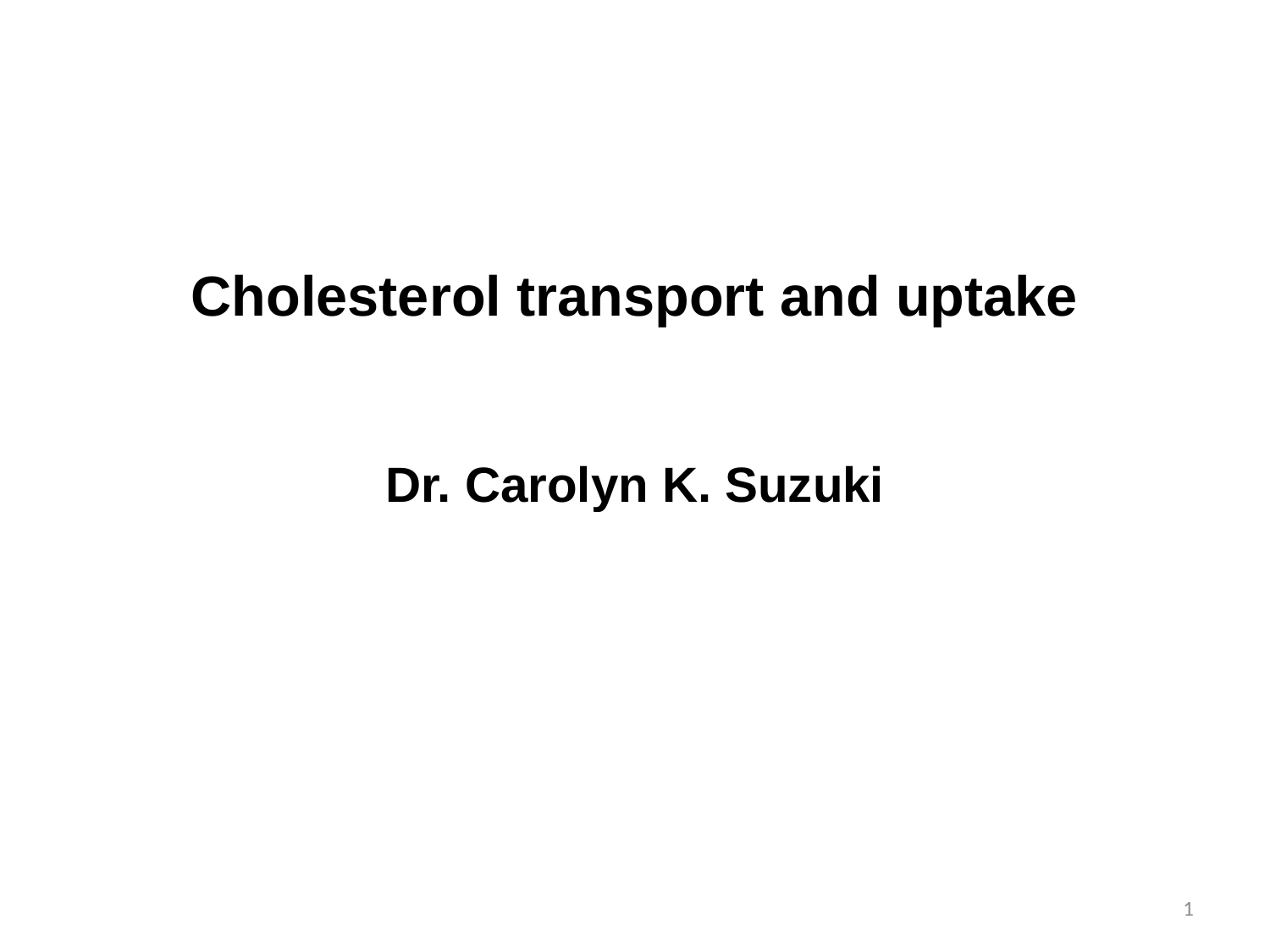

Cholesterol transport and uptake
Dr. Carolyn K. Suzuki
1